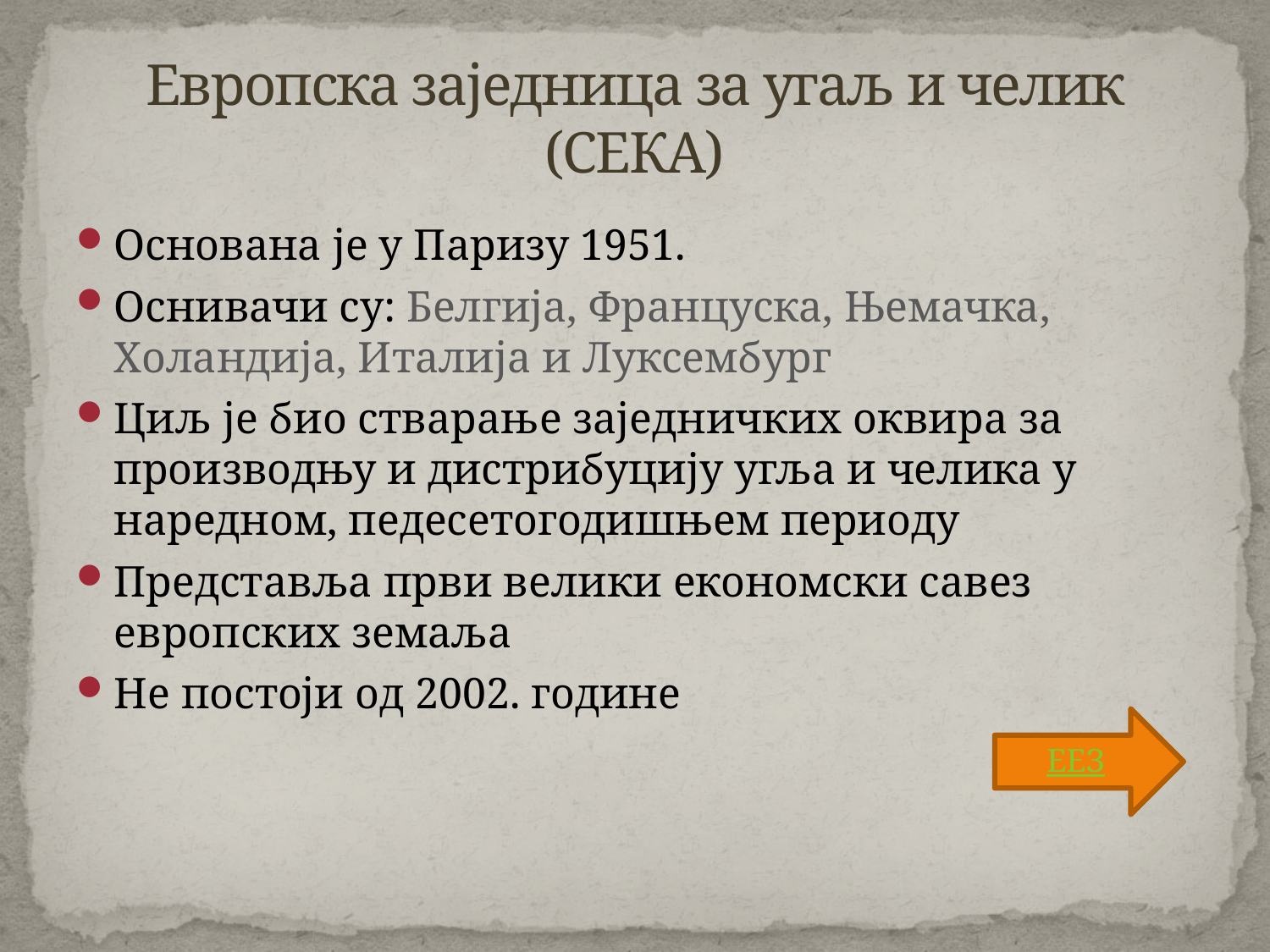

# Европска заједница за угаљ и челик (СЕКА)
Основана је у Паризу 1951.
Оснивачи су: Белгија, Француска, Њемачка, Холандија, Италија и Луксембург
Циљ је био стварање заједничких оквира за производњу и дистрибуцију угља и челика у наредном, педесетогодишњем периоду
Представља први велики економски савез европских земаља
Не постоји од 2002. године
ЕЕЗ